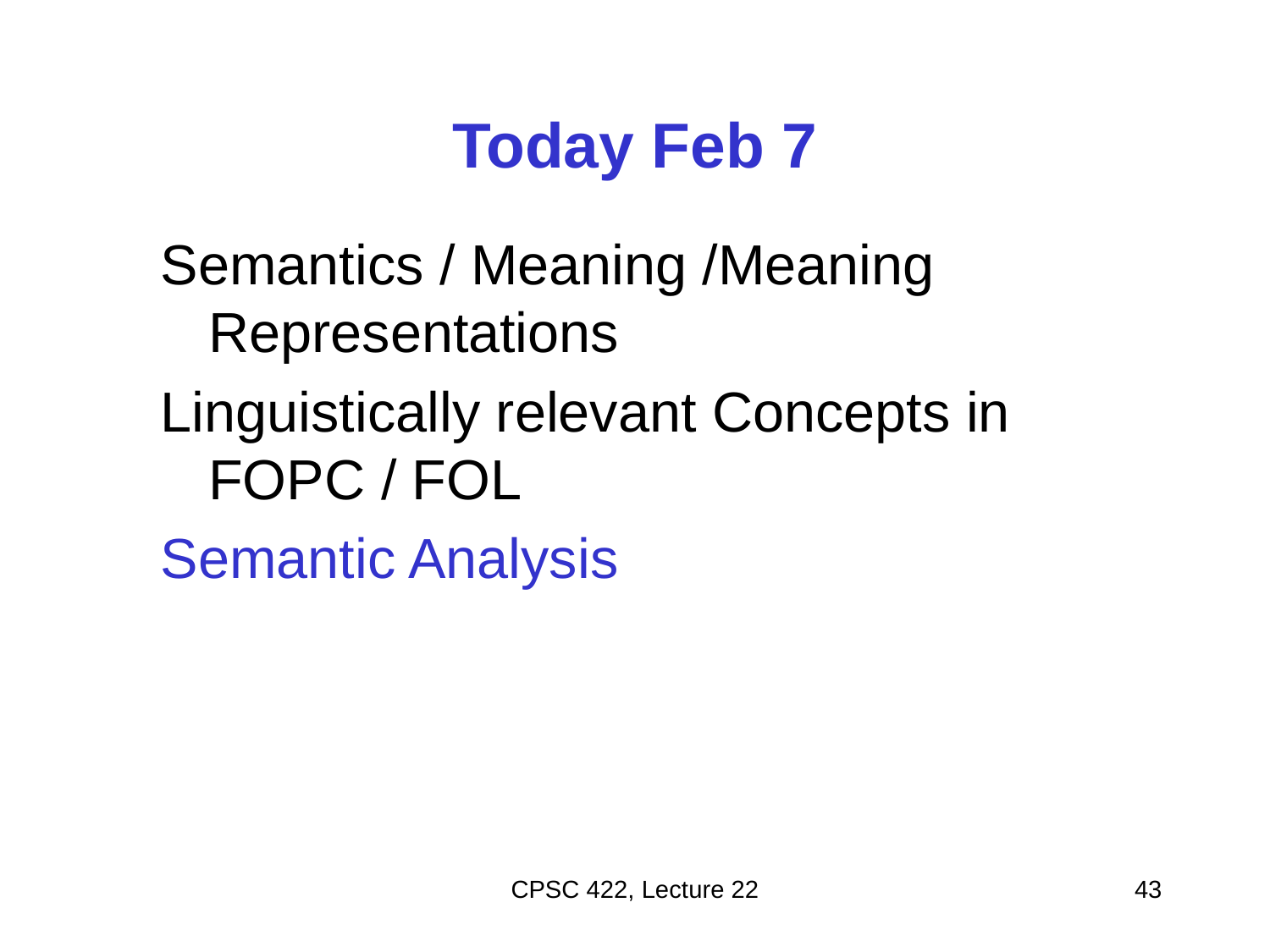

# Today Feb 7
Semantics / Meaning /Meaning Representations
Linguistically relevant Concepts in FOPC / FOL
Semantic Analysis
CPSC 422, Lecture 22
43